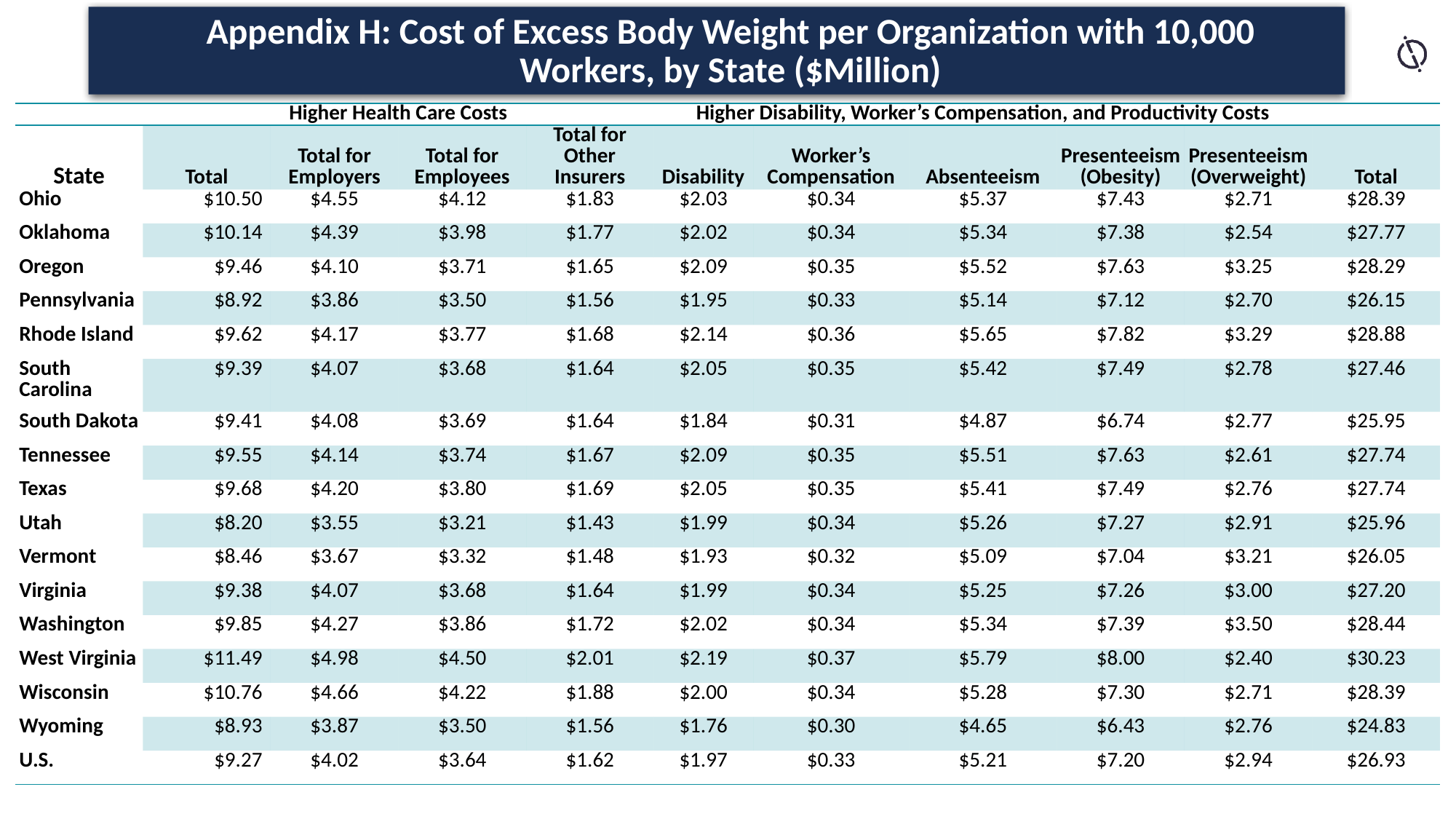

Appendix H: Cost of Excess Body Weight per Organization with 10,000 Workers, by State ($Million)
|  | Higher Health Care Costs |  |  |  | Higher Disability, Worker’s Compensation, and Productivity Costs |  |  |  |  |  |
| --- | --- | --- | --- | --- | --- | --- | --- | --- | --- | --- |
| State | Total | Total for Employers | Total for Employees | Total for Other Insurers | Disability | Worker’s Compensation | Absenteeism | Presenteeism (Obesity) | Presenteeism (Overweight) | Total |
| Ohio | $10.50 | $4.55 | $4.12 | $1.83 | $2.03 | $0.34 | $5.37 | $7.43 | $2.71 | $28.39 |
| Oklahoma | $10.14 | $4.39 | $3.98 | $1.77 | $2.02 | $0.34 | $5.34 | $7.38 | $2.54 | $27.77 |
| Oregon | $9.46 | $4.10 | $3.71 | $1.65 | $2.09 | $0.35 | $5.52 | $7.63 | $3.25 | $28.29 |
| Pennsylvania | $8.92 | $3.86 | $3.50 | $1.56 | $1.95 | $0.33 | $5.14 | $7.12 | $2.70 | $26.15 |
| Rhode Island | $9.62 | $4.17 | $3.77 | $1.68 | $2.14 | $0.36 | $5.65 | $7.82 | $3.29 | $28.88 |
| South Carolina | $9.39 | $4.07 | $3.68 | $1.64 | $2.05 | $0.35 | $5.42 | $7.49 | $2.78 | $27.46 |
| South Dakota | $9.41 | $4.08 | $3.69 | $1.64 | $1.84 | $0.31 | $4.87 | $6.74 | $2.77 | $25.95 |
| Tennessee | $9.55 | $4.14 | $3.74 | $1.67 | $2.09 | $0.35 | $5.51 | $7.63 | $2.61 | $27.74 |
| Texas | $9.68 | $4.20 | $3.80 | $1.69 | $2.05 | $0.35 | $5.41 | $7.49 | $2.76 | $27.74 |
| Utah | $8.20 | $3.55 | $3.21 | $1.43 | $1.99 | $0.34 | $5.26 | $7.27 | $2.91 | $25.96 |
| Vermont | $8.46 | $3.67 | $3.32 | $1.48 | $1.93 | $0.32 | $5.09 | $7.04 | $3.21 | $26.05 |
| Virginia | $9.38 | $4.07 | $3.68 | $1.64 | $1.99 | $0.34 | $5.25 | $7.26 | $3.00 | $27.20 |
| Washington | $9.85 | $4.27 | $3.86 | $1.72 | $2.02 | $0.34 | $5.34 | $7.39 | $3.50 | $28.44 |
| West Virginia | $11.49 | $4.98 | $4.50 | $2.01 | $2.19 | $0.37 | $5.79 | $8.00 | $2.40 | $30.23 |
| Wisconsin | $10.76 | $4.66 | $4.22 | $1.88 | $2.00 | $0.34 | $5.28 | $7.30 | $2.71 | $28.39 |
| Wyoming | $8.93 | $3.87 | $3.50 | $1.56 | $1.76 | $0.30 | $4.65 | $6.43 | $2.76 | $24.83 |
| U.S. | $9.27 | $4.02 | $3.64 | $1.62 | $1.97 | $0.33 | $5.21 | $7.20 | $2.94 | $26.93 |